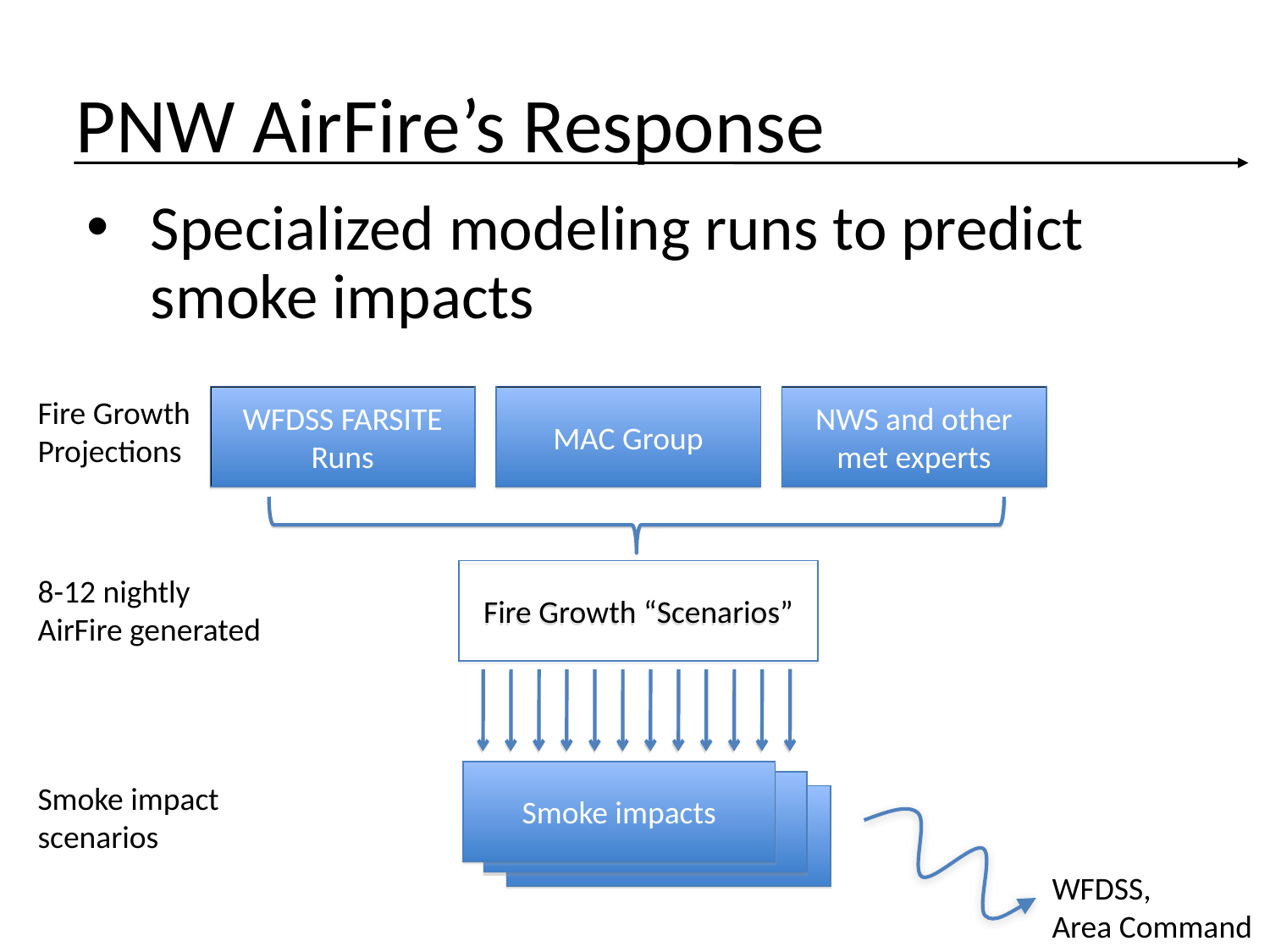

PNW AirFire’s Response

Specialized modeling runs to predict smoke impacts

Fire Growth Projections
WFDSS FARSITE Runs
MAC Group
NWS and other met experts
Fire Growth “Scenarios”
8-12 nightly
AirFire generated
Smoke impacts
Smoke impact
scenarios
MAC Group
MAC Group

WFDSS,
Area Command